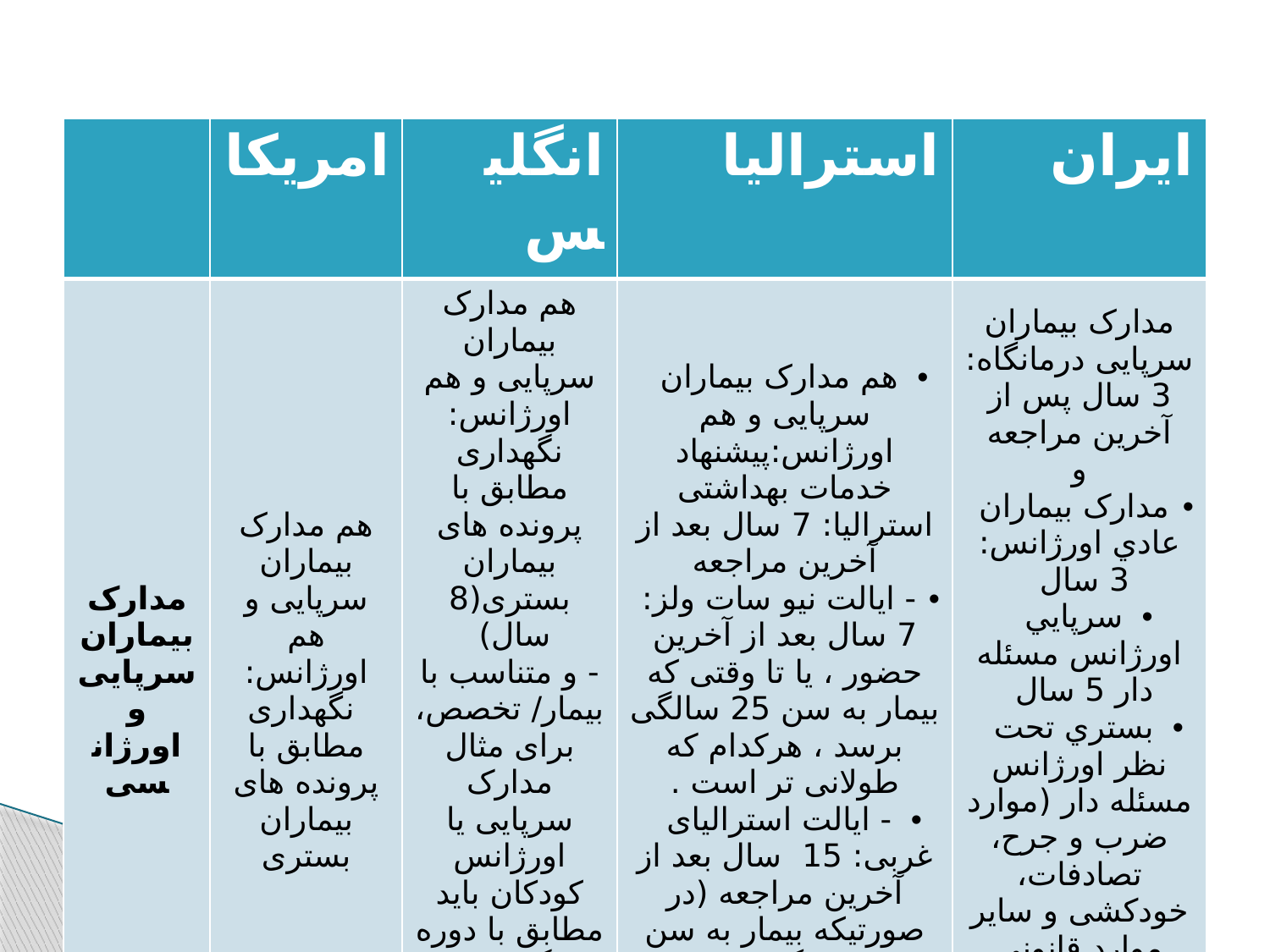

#
|  | امریکا | انگلیس | استرالیا | ایران |
| --- | --- | --- | --- | --- |
| مدارک بیماران سرپایی و اورژانسی | هم مدارک بیماران سرپایی و هم اورژانس: نگهداری مطابق با پرونده های بیماران بستری | هم مدارک بیماران سرپایی و هم اورژانس: نگهداری مطابق با پرونده های بیماران بستری(8 سال) - و متناسب با بیمار/ تخصص، برای مثال مدارک سرپایی یا اورژانس کودکان باید مطابق با دوره نگهداری مدارک کودکان نگهداری شود. | هم مدارک بیماران سرپایی و هم اورژانس:پیشنهاد خدمات بهداشتی استرالیا: 7 سال بعد از آخرین مراجعه - ایالت نیو سات ولز: 7 سال بعد از آخرین حضور ، یا تا وقتی که بیمار به سن 25 سالگی برسد ، هرکدام که طولانی تر است . - ایالت استرالیای غربی: 15 سال بعد از آخرین مراجعه (در صورتیکه بیمار به سن 25 سالگی رسیده باشد) | مدارک بیماران سرپایی درمانگاه: 3 سال پس از آخرین مراجعه و مدارک بیماران عادي اورژانس: 3 سال سرپايي اورژانس مسئله دار 5 سال بستري تحت نظر اورژانس مسئله دار (موارد ضرب و جرح، تصادفات، خودکشی و سایر موارد قانونی همان 15 سال)(مطابق نامه وزارتی) |